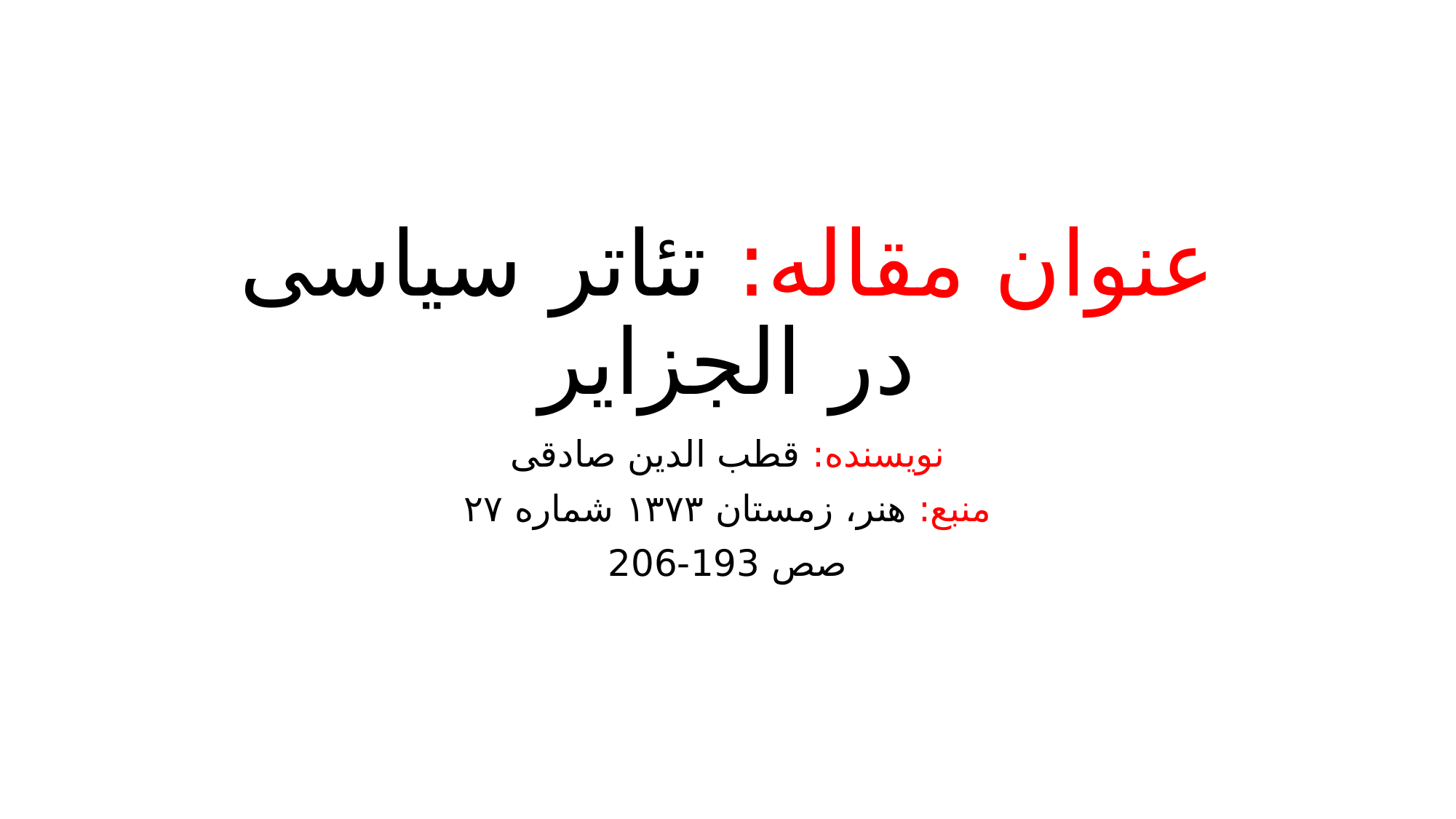

# عنوان مقاله: تئاتر سیاسی در الجزایر
نویسنده: قطب الدین صادقی
منبع: هنر، زمستان ۱۳۷۳ شماره ۲۷
صص 193-206